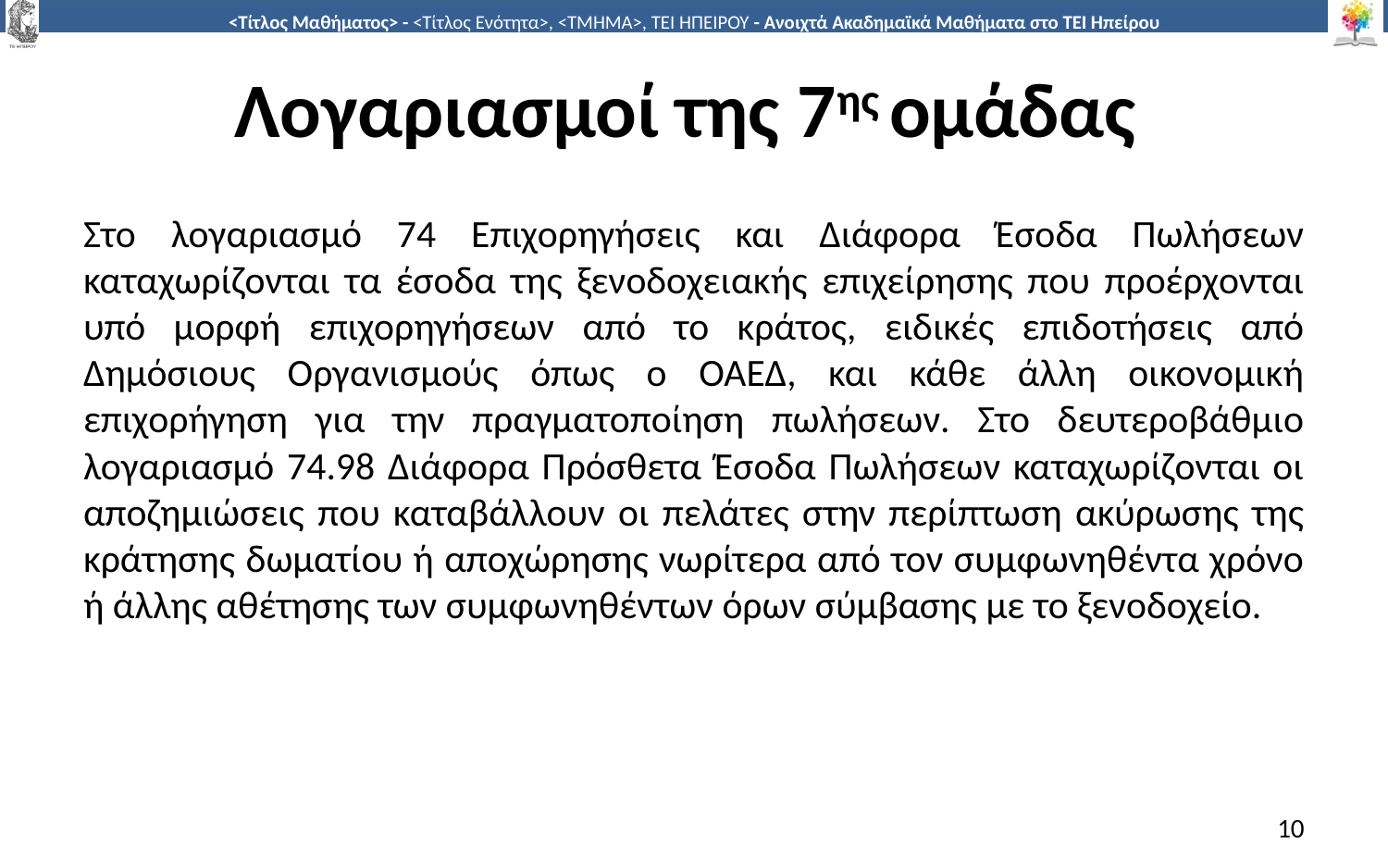

# Λογαριασμοί της 7ης ομάδας
Στο λογαριασμό 74 Επιχορηγήσεις και Διάφορα Έσοδα Πωλήσεων καταχωρίζονται τα έσοδα της ξενοδοχειακής επιχείρησης που προέρχονται υπό μορφή επιχορηγήσεων από το κράτος, ειδικές επιδοτήσεις από Δημόσιους Οργανισμούς όπως ο ΟΑΕΔ, και κάθε άλλη οικονομική επιχορήγηση για την πραγματοποίηση πωλήσεων. Στο δευτεροβάθμιο λογαριασμό 74.98 Διάφορα Πρόσθετα Έσοδα Πωλήσεων καταχωρίζονται οι αποζημιώσεις που καταβάλλουν οι πελάτες στην περίπτωση ακύρωσης της κράτησης δωματίου ή αποχώρησης νωρίτερα από τον συμφωνηθέντα χρόνο ή άλλης αθέτησης των συμφωνηθέντων όρων σύμβασης με το ξενοδοχείο.

10